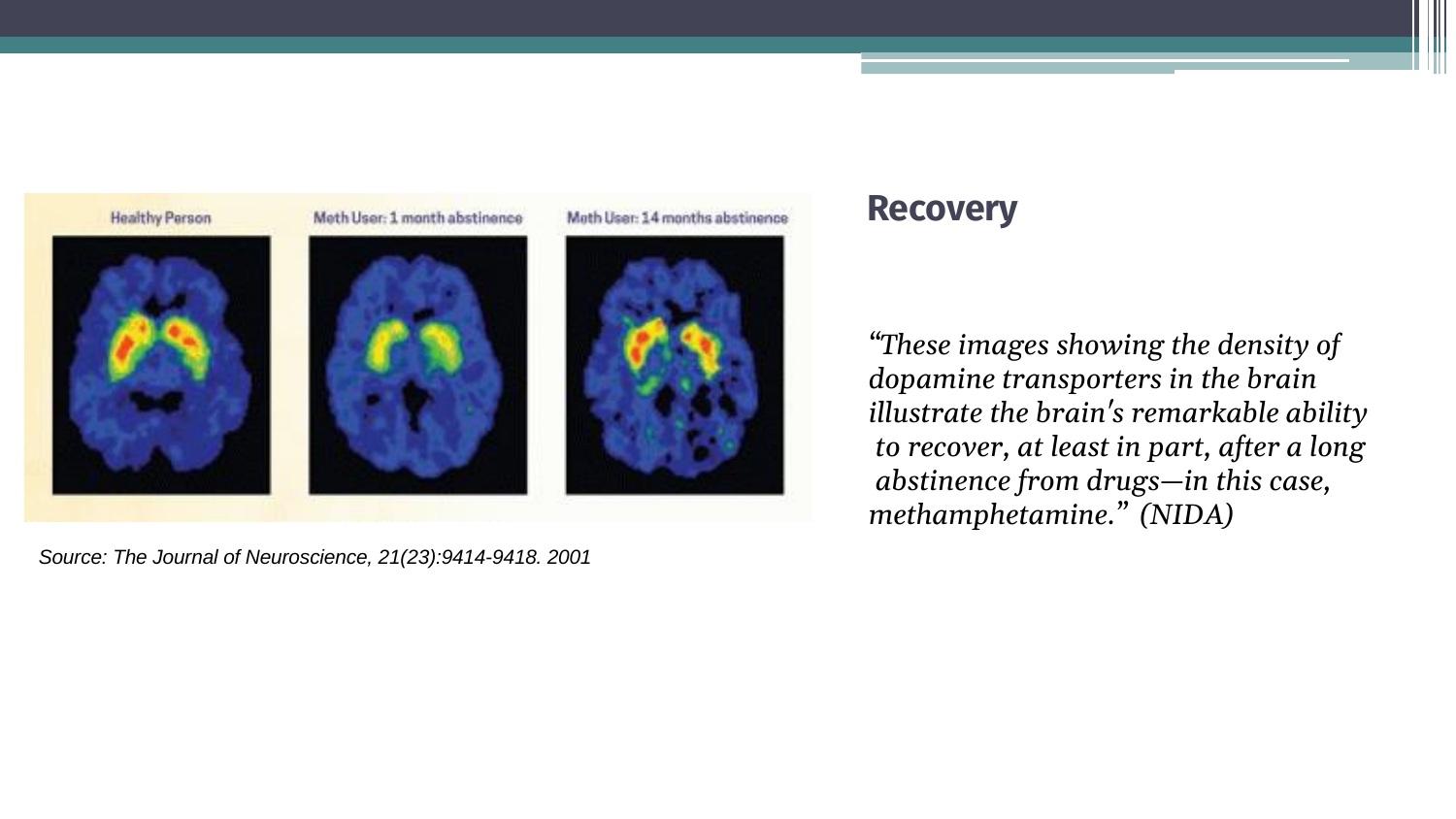

# Recovery

“These images showing the density of  dopamine transporters in the brain  illustrate the brain's remarkable ability  to recover, at least in part, after a long  abstinence from drugs—in this case,  methamphetamine.” (NIDA)
Source: The Journal of Neuroscience, 21(23):9414-9418. 2001